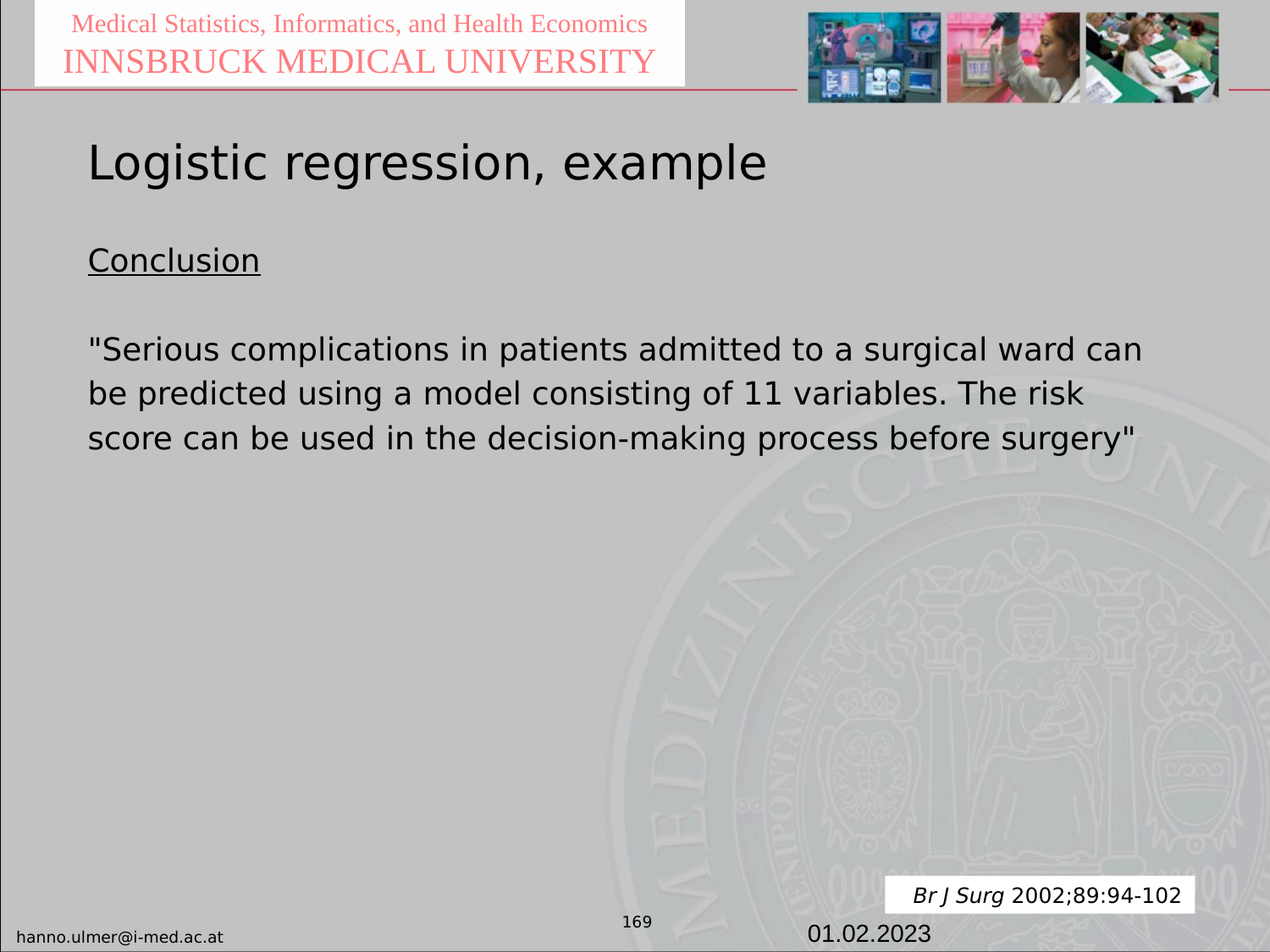

Medical Statistics, Informatics, and Health Economics
INNSBRUCK MEDICAL UNIVERSITY
Logistic regression, example

Conclusion

"Serious complications in patients admitted to a surgical ward can
be predicted using a model consisting of 11 variables. The risk
score can be used in the decision-making process before surgery"

Br J Surg 2002;89:94-102
169
01.02.2023
hanno.ulmer@i-med.ac.at